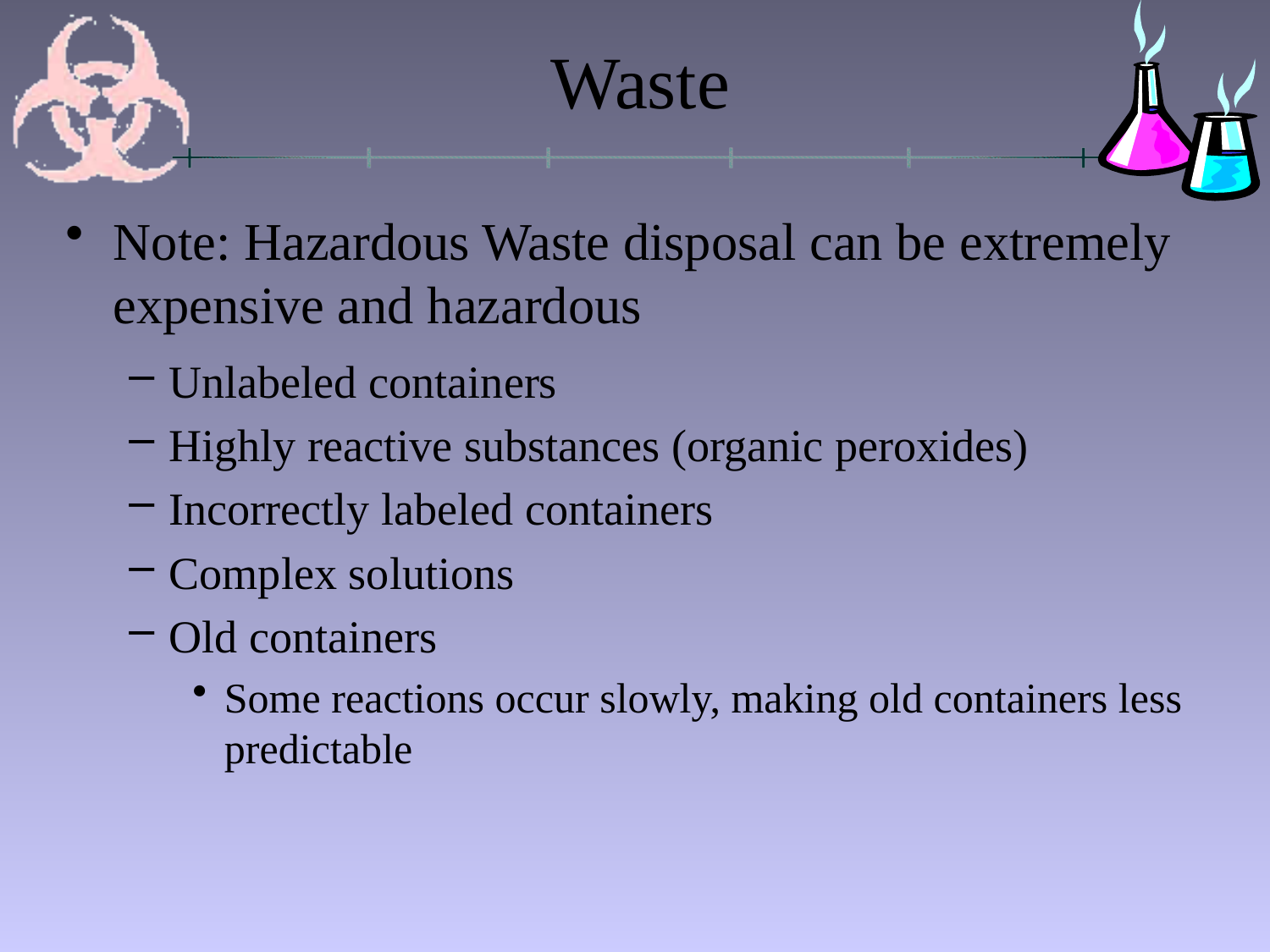

# Waste
Note: Hazardous Waste disposal can be extremely expensive and hazardous
Unlabeled containers
Highly reactive substances (organic peroxides)
Incorrectly labeled containers
Complex solutions
Old containers
Some reactions occur slowly, making old containers less predictable